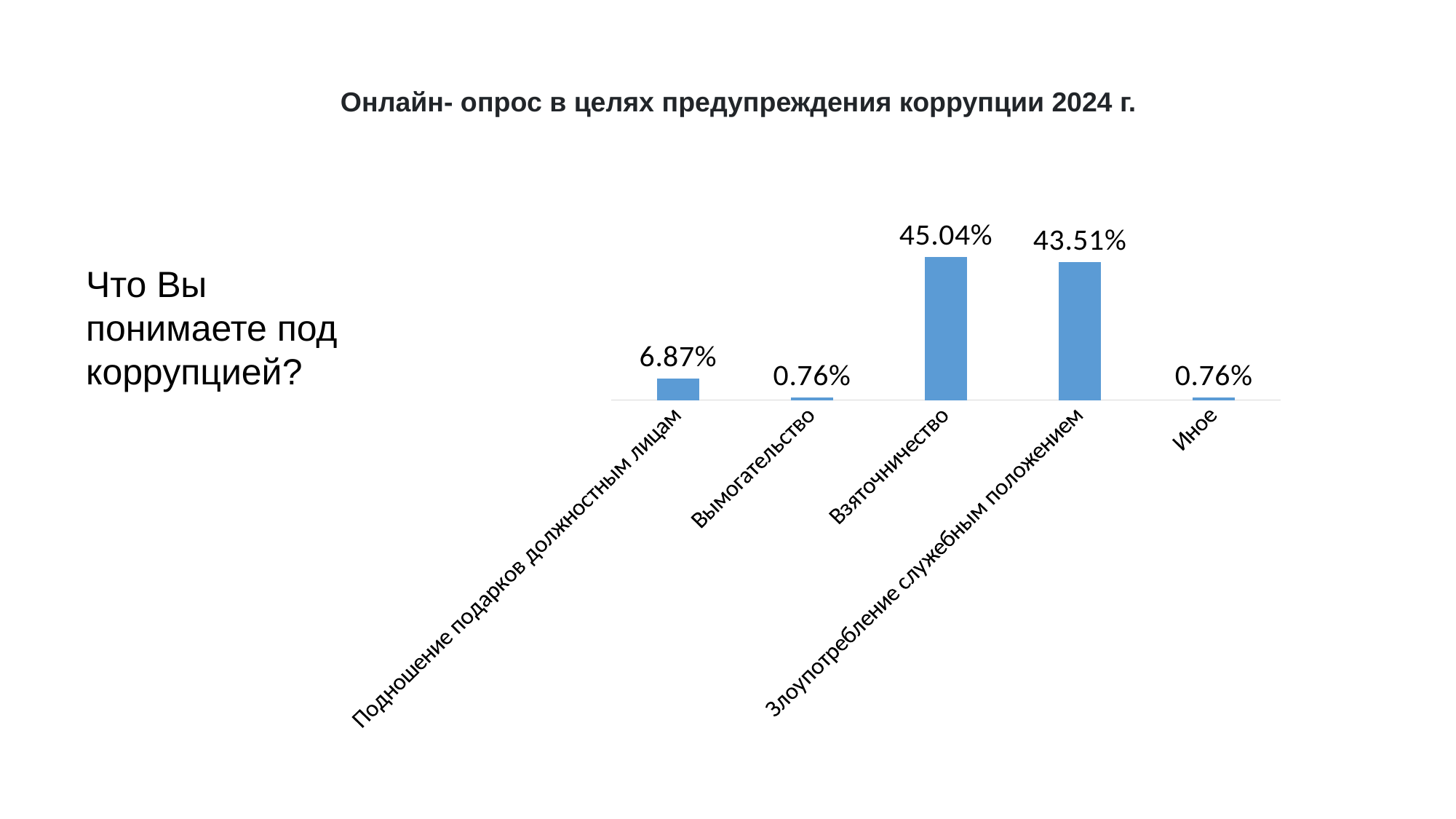

Онлайн- опрос в целях предупреждения коррупции 2024 г.

### Chart

| Category | Подношение подарков должностным лицам |
|---|---|
| Подношение подарков должностным лицам | 0.0687 |
| Вымогательство | 0.0076 |
| Взяточничество | 0.4504 |
| Злоупотребление служебным положением | 0.4351 |
| Иное | 0.0076 |
Что Вы понимаете под коррупцией?